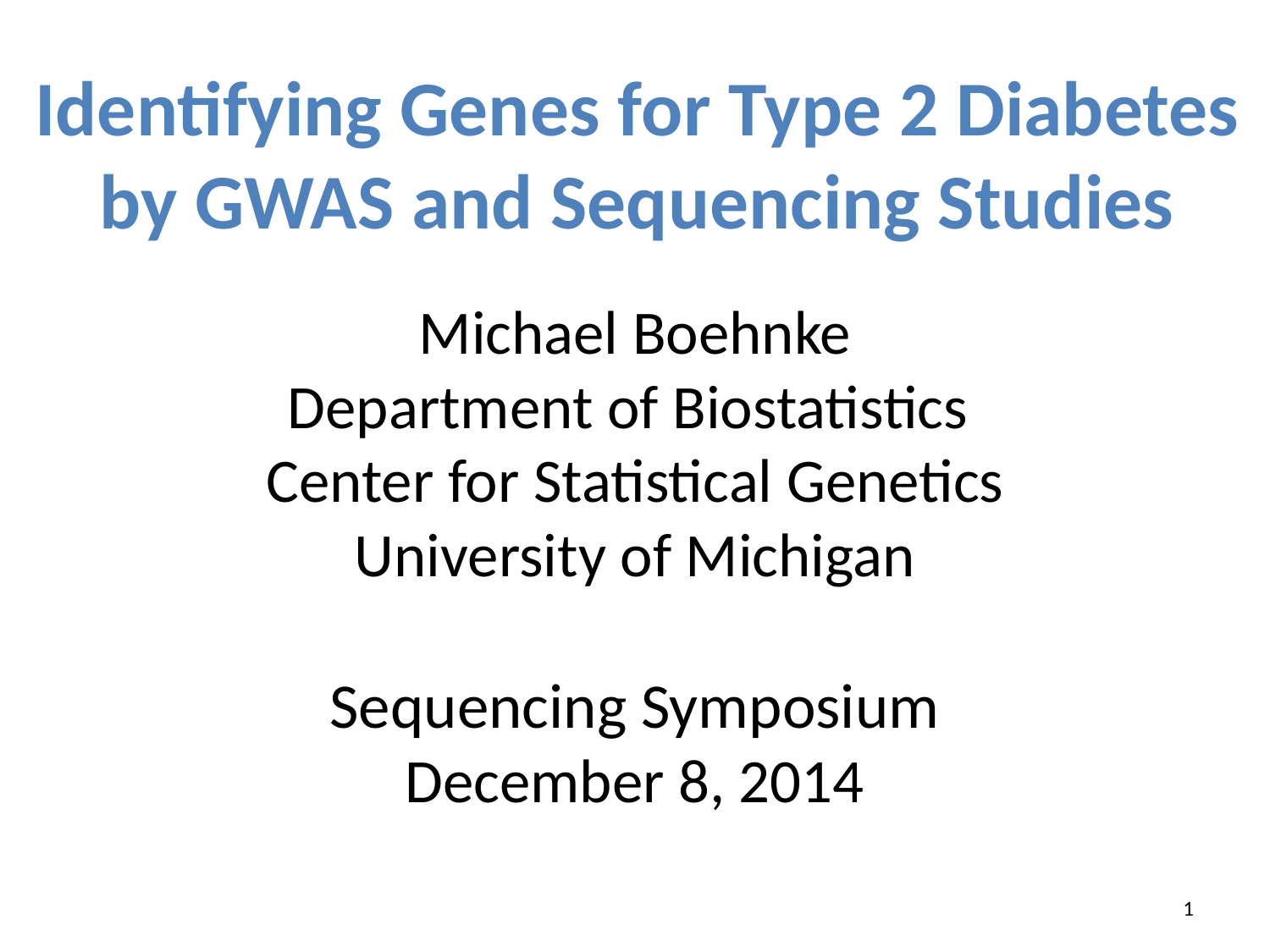

# Identifying Genes for Type 2 Diabetes by GWAS and Sequencing Studies
Michael Boehnke
Department of Biostatistics
Center for Statistical Genetics
University of Michigan

Sequencing Symposium
December 8, 2014
1